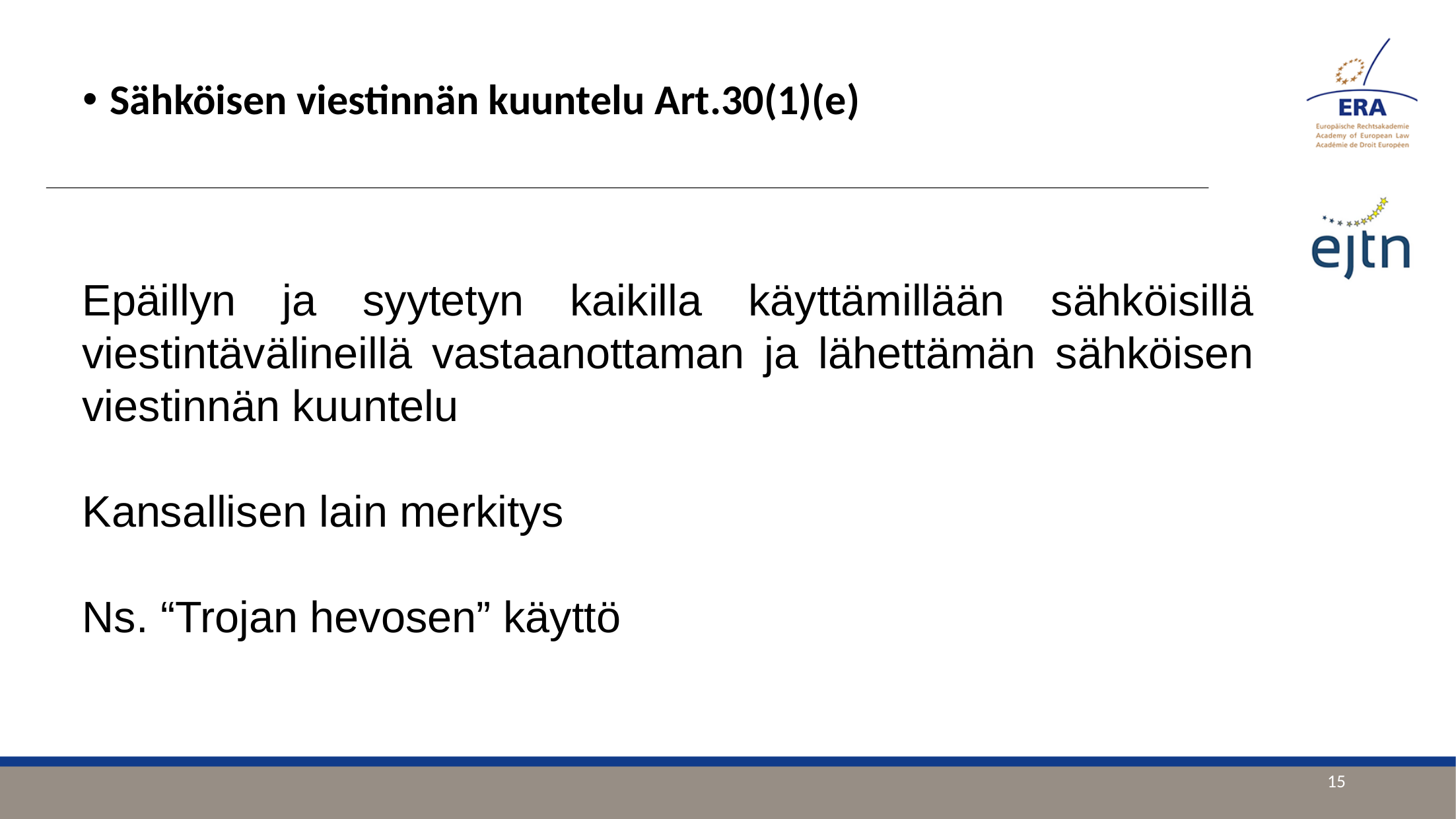

Sähköisen viestinnän kuuntelu Art.30(1)(e)

Epäillyn ja syytetyn kaikilla käyttämillään sähköisillä viestintävälineillä vastaanottaman ja lähettämän sähköisen viestinnän kuuntelu

Kansallisen lain merkitys

Ns. “Trojan hevosen” käyttö
15